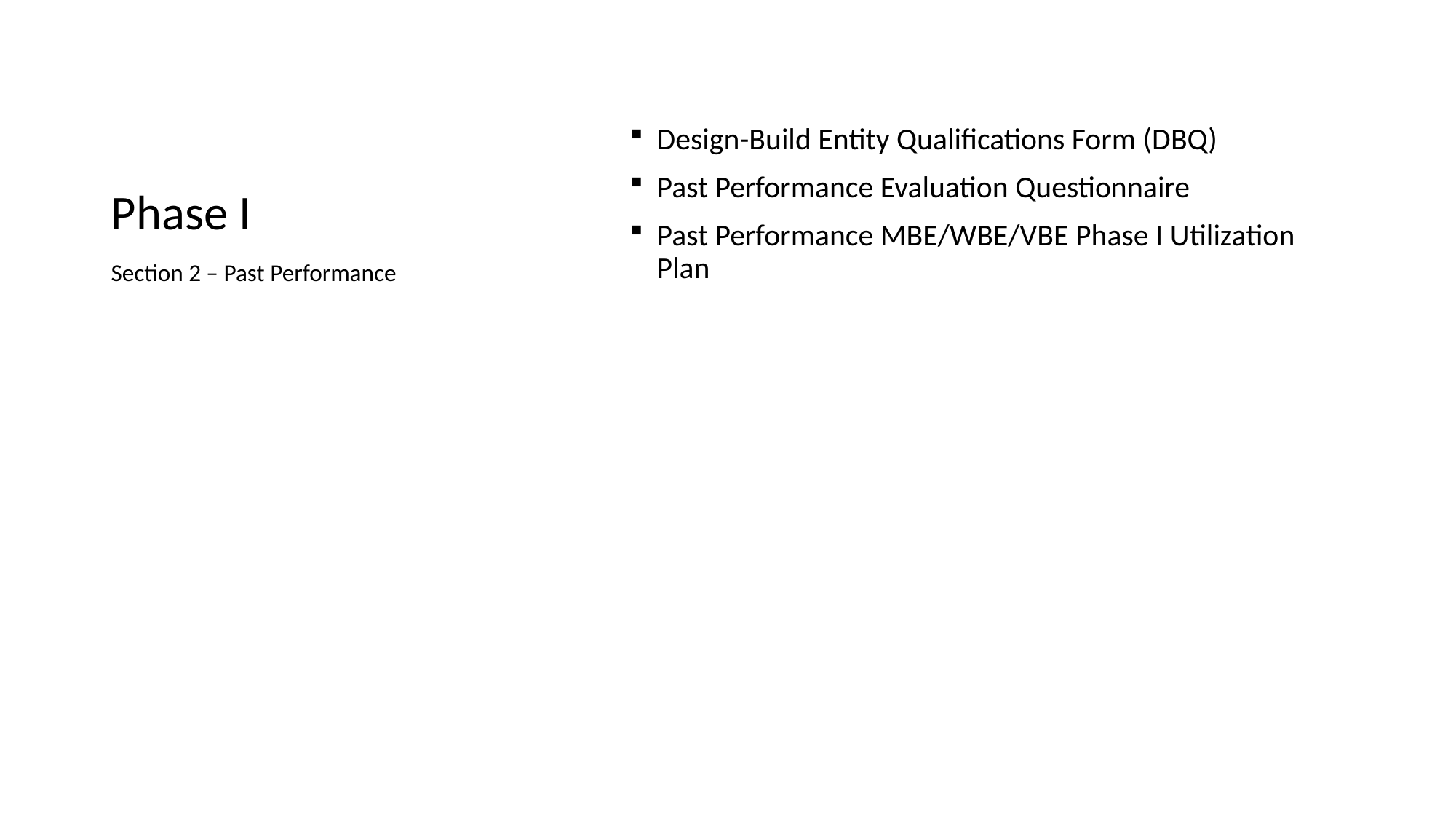

# Phase I
Design-Build Entity Qualifications Form (DBQ)
Past Performance Evaluation Questionnaire
Past Performance MBE/WBE/VBE Phase I Utilization Plan

Section 2 – Past Performance